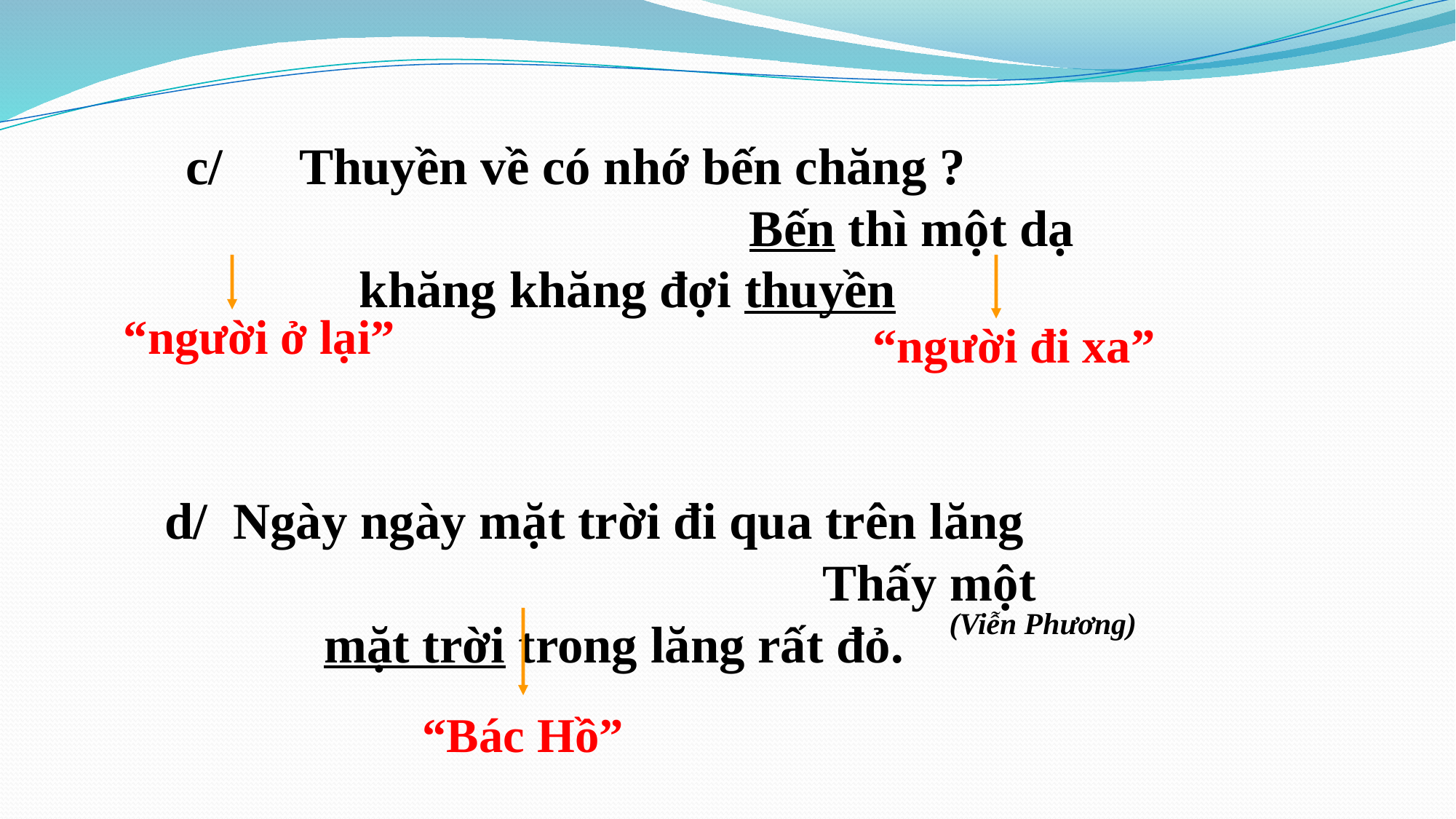

c/      Thuyền về có nhớ bến chăng ?                                                     Bến thì một dạ khăng khăng đợi thuyền

“người ở lại”
“người đi xa”
d/  Ngày ngày mặt trời đi qua trên lăng                                                     Thấy một mặt trời trong lăng rất đỏ.
(Viễn Phương)

“Bác Hồ”